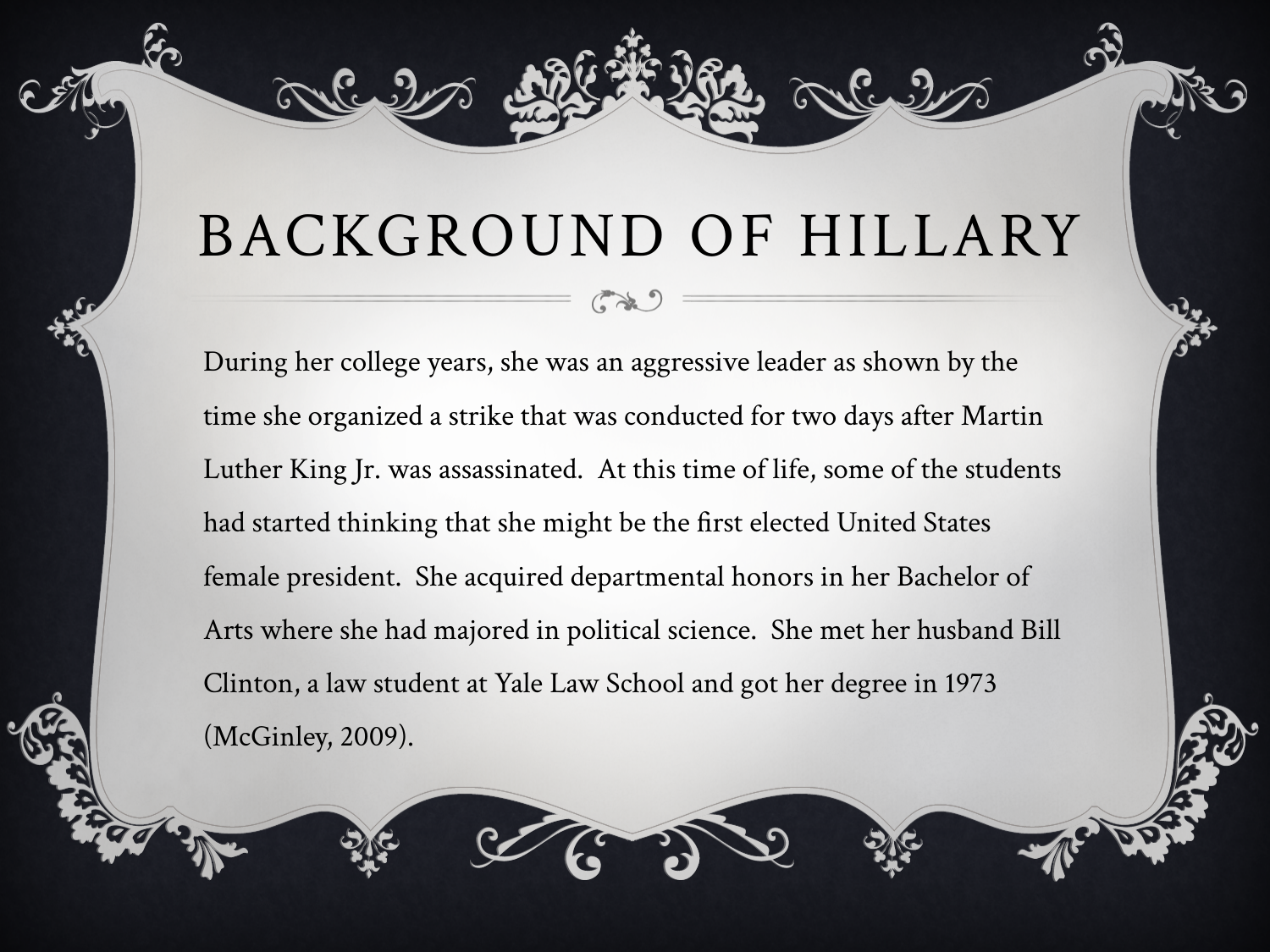

# Background of hillary
During her college years, she was an aggressive leader as shown by the time she organized a strike that was conducted for two days after Martin Luther King Jr. was assassinated.  At this time of life, some of the students had started thinking that she might be the first elected United States female president.  She acquired departmental honors in her Bachelor of Arts where she had majored in political science.  She met her husband Bill Clinton, a law student at Yale Law School and got her degree in 1973 (McGinley, 2009).